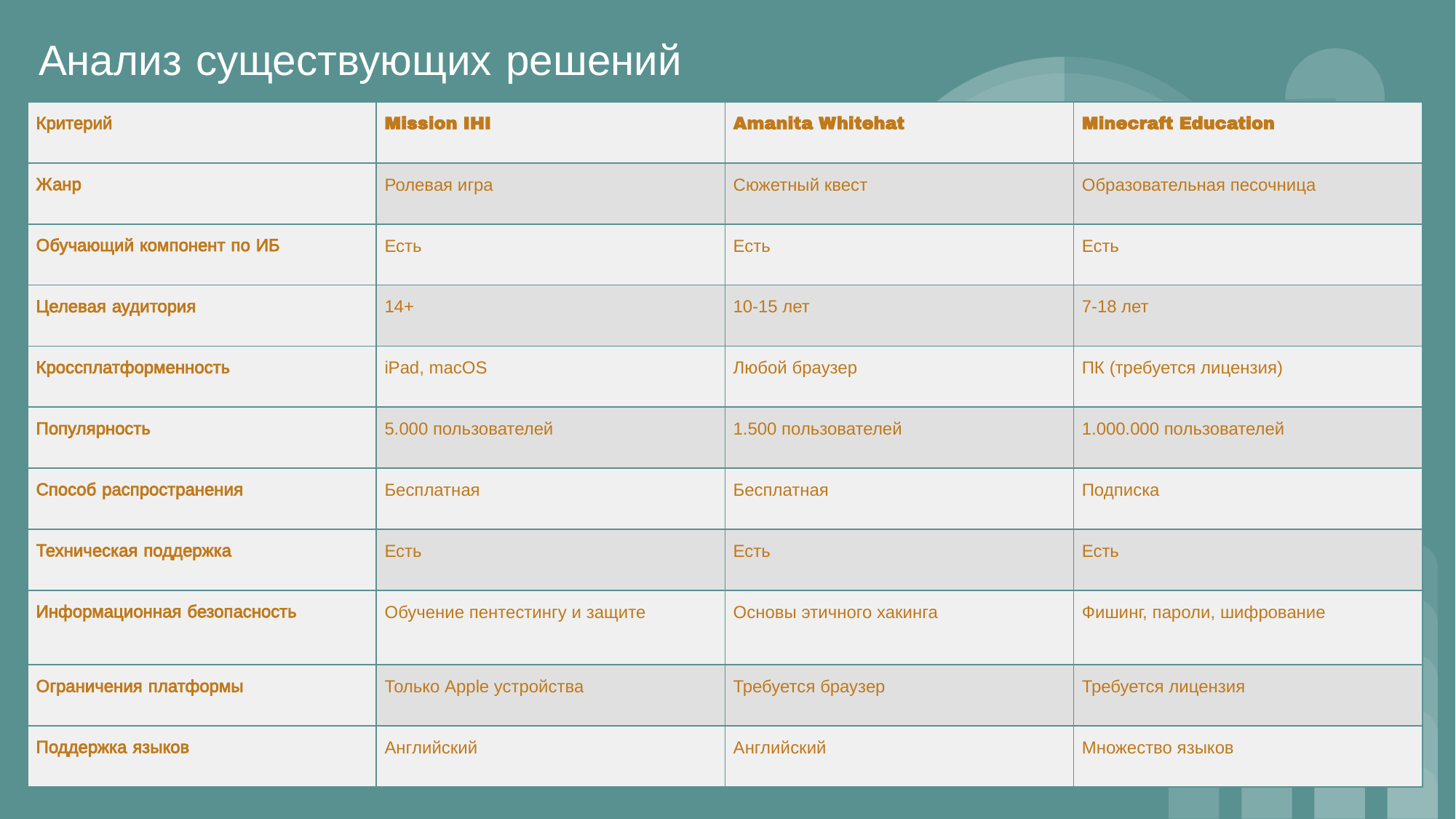

Анализ существующих решений
| Критерий | Mission IHI | Amanita Whitehat | Minecraft Education |
| --- | --- | --- | --- |
| Жанр | Ролевая игра | Сюжетный квест | Образовательная песочница |
| Обучающий компонент по ИБ | Есть | Есть | Есть |
| Целевая аудитория | 14+ | 10-15 лет | 7-18 лет |
| Кроссплатформенность | iPad, macOS | Любой браузер | ПК (требуется лицензия) |
| Популярность | 5.000 пользователей | 1.500 пользователей | 1.000.000 пользователей |
| Способ распространения | Бесплатная | Бесплатная | Подписка |
| Техническая поддержка | Есть | Есть | Есть |
| Информационная безопасность | Обучение пентестингу и защите | Основы этичного хакинга | Фишинг, пароли, шифрование |
| Ограничения платформы | Только Apple устройства | Требуется браузер | Требуется лицензия |
| Поддержка языков | Английский | Английский | Множество языков |